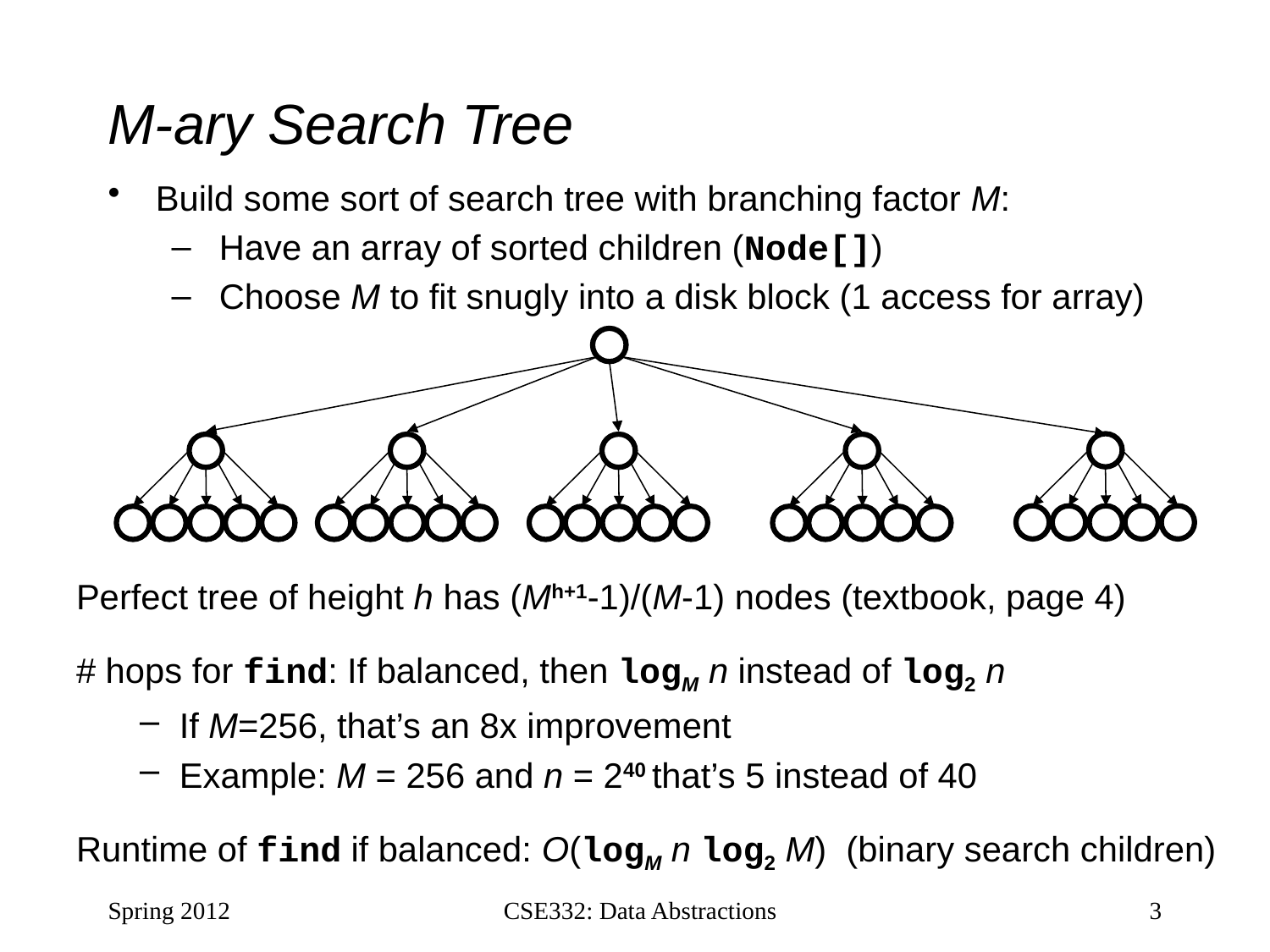

# M-ary Search Tree
Build some sort of search tree with branching factor M:
Have an array of sorted children (Node[])
Choose M to fit snugly into a disk block (1 access for array)

Perfect tree of height h has (Mh+1-1)/(M-1) nodes (textbook, page 4)

# hops for find: If balanced, then logM n instead of log2 n
If M=256, that’s an 8x improvement
Example: M = 256 and n = 240 that’s 5 instead of 40

Runtime of find if balanced: O(logM n log2 M)  (binary search children)
Spring 2012
CSE332: Data Abstractions
3